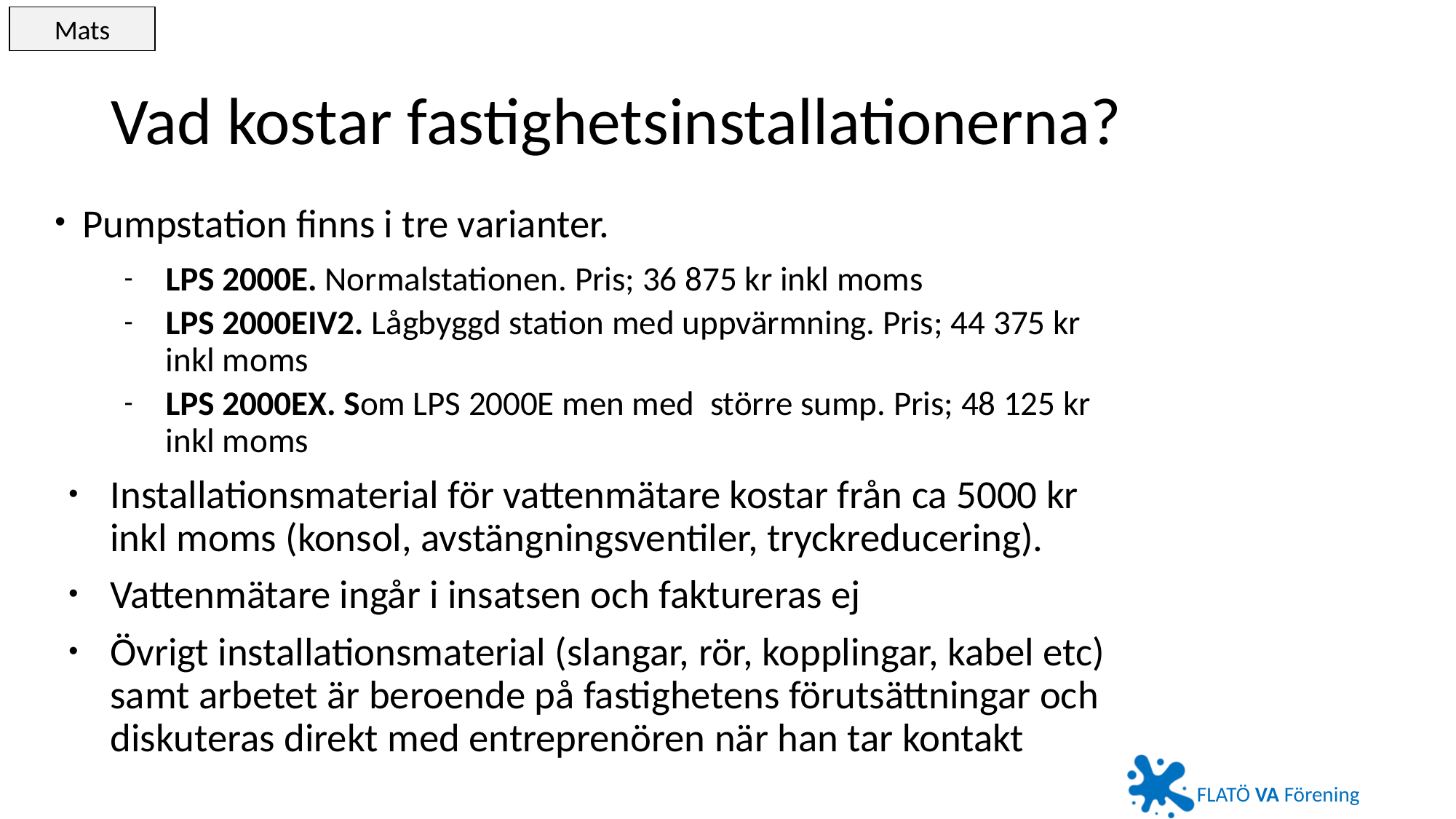

Mats
# Vad kostar fastighetsinstallationerna?
Pumpstation finns i tre varianter.
LPS 2000E. Normalstationen. Pris; 36 875 kr inkl moms
LPS 2000EIV2. Lågbyggd station med uppvärmning. Pris; 44 375 kr inkl moms
LPS 2000EX. Som LPS 2000E men med  större sump. Pris; 48 125 kr inkl moms
Installationsmaterial för vattenmätare kostar från ca 5000 kr inkl moms (konsol, avstängningsventiler, tryckreducering).
Vattenmätare ingår i insatsen och faktureras ej
Övrigt installationsmaterial (slangar, rör, kopplingar, kabel etc) samt arbetet är beroende på fastighetens förutsättningar och diskuteras direkt med entreprenören när han tar kontakt